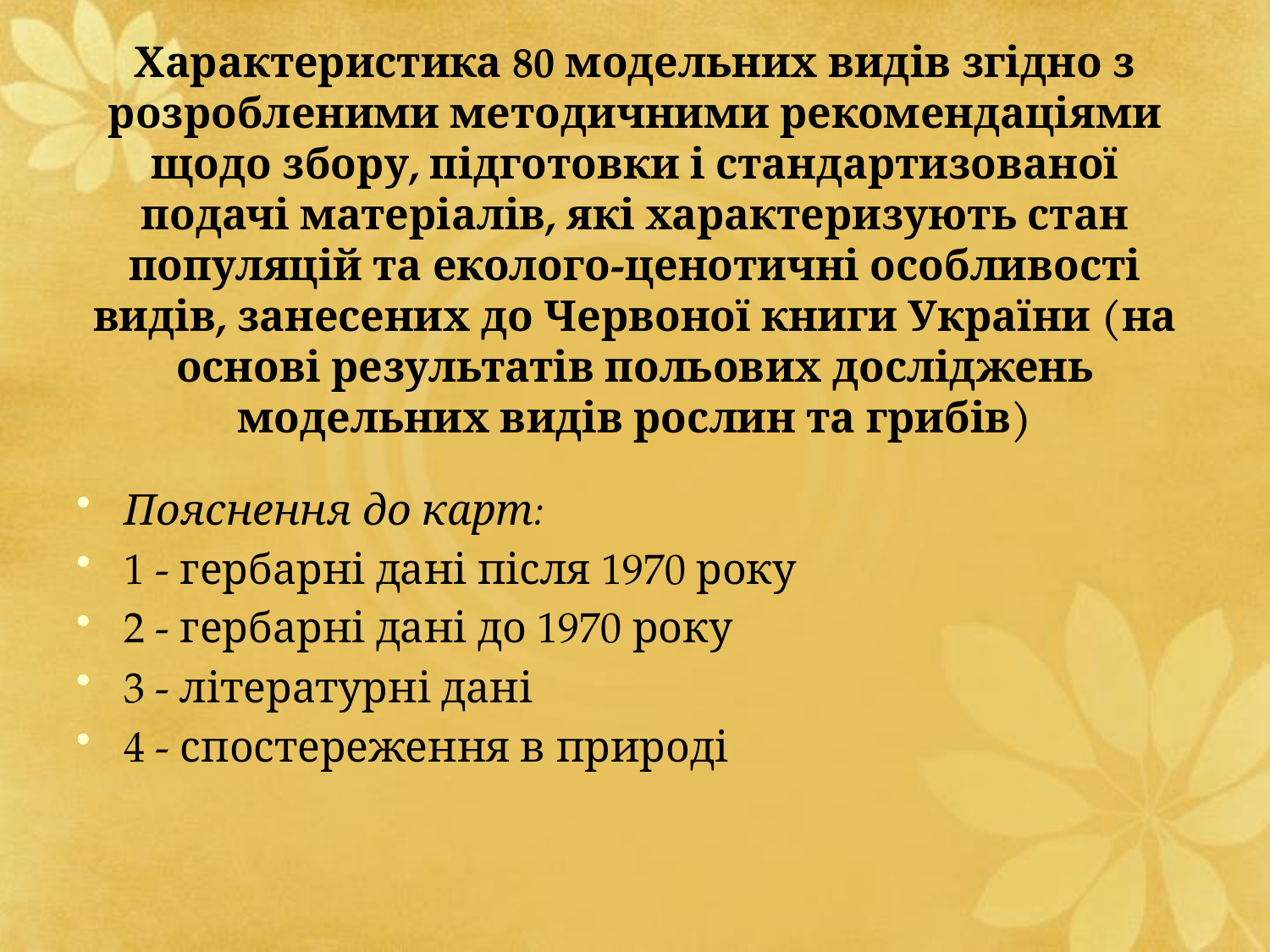

# Характеристика 80 модельних видів згідно з розробленими методичними рекомендаціями щодо збору, підготовки і стандартизованої подачі матеріалів, які характеризують стан популяцій та еколого-ценотичні особливості видів, занесених до Червоної книги України (на основі результатів польових досліджень модельних видів рослин та грибів)
Пояснення до карт:
1 - гербарні дані після 1970 року
2 - гербарні дані до 1970 року
3 - літературні дані
4 - спостереження в природі